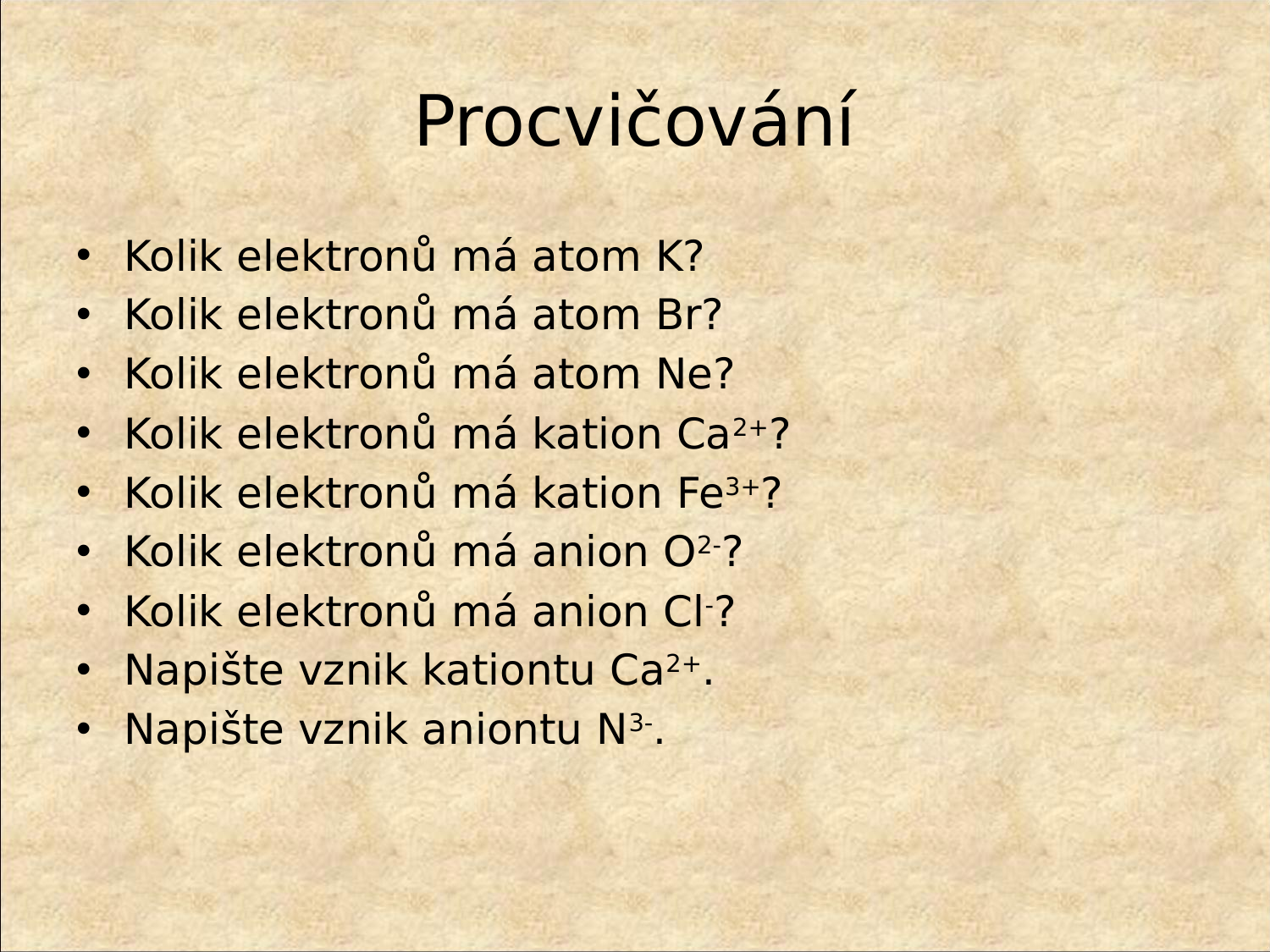

# Procvičování
Kolik elektronů má atom K?
Kolik elektronů má atom Br?
Kolik elektronů má atom Ne?
Kolik elektronů má kation Ca2+?
Kolik elektronů má kation Fe3+?
Kolik elektronů má anion O2-?
Kolik elektronů má anion Cl-?
Napište vznik kationtu Ca2+.
Napište vznik aniontu N3-.